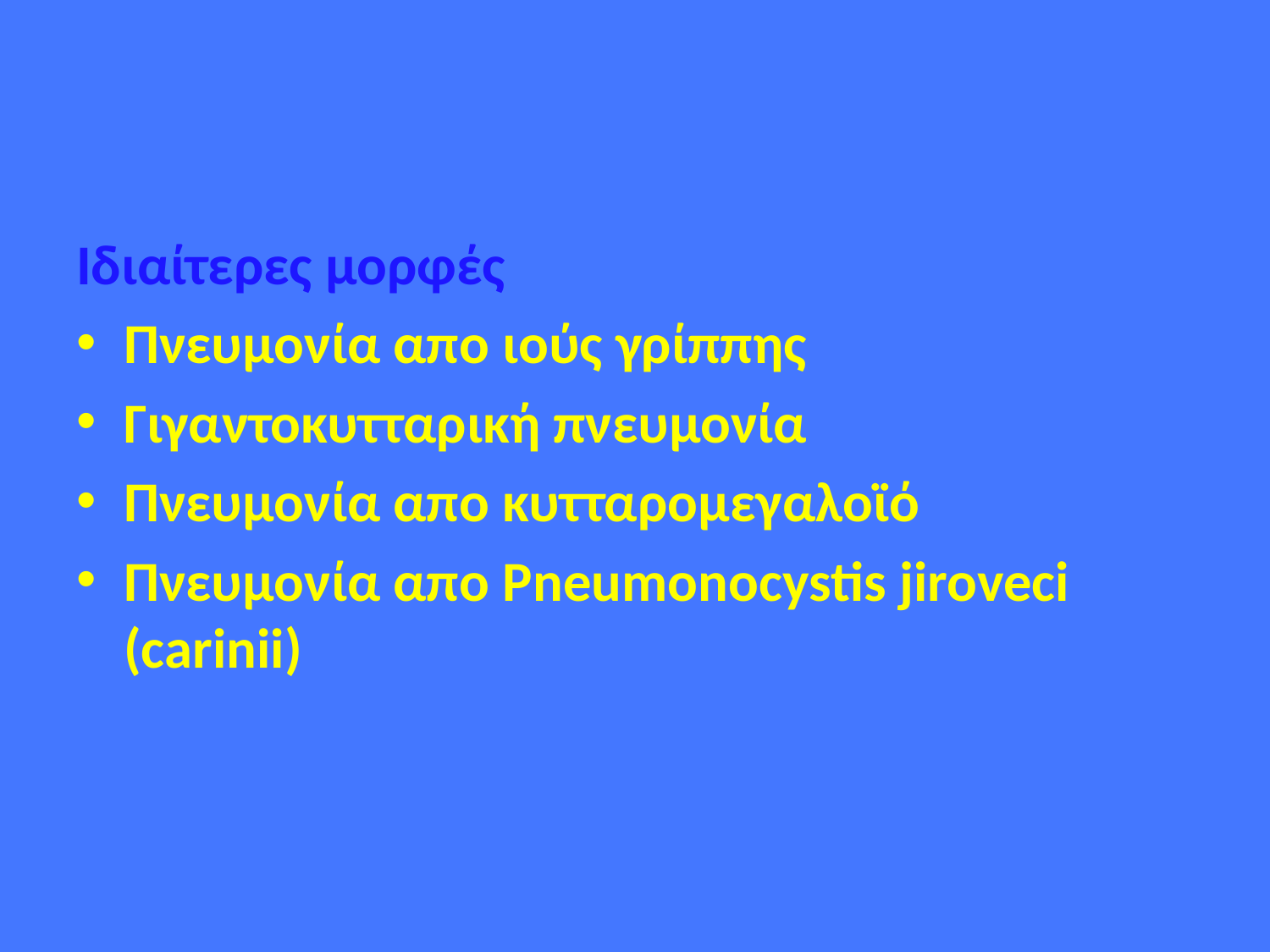

#
Ιδιαίτερες μορφές
Πνευμονία απο ιούς γρίππης
Γιγαντοκυτταρική πνευμονία
Πνευμονία απο κυτταρομεγαλοϊό
Πνευμονία απο Pneumonocystis jiroveci (carinii)